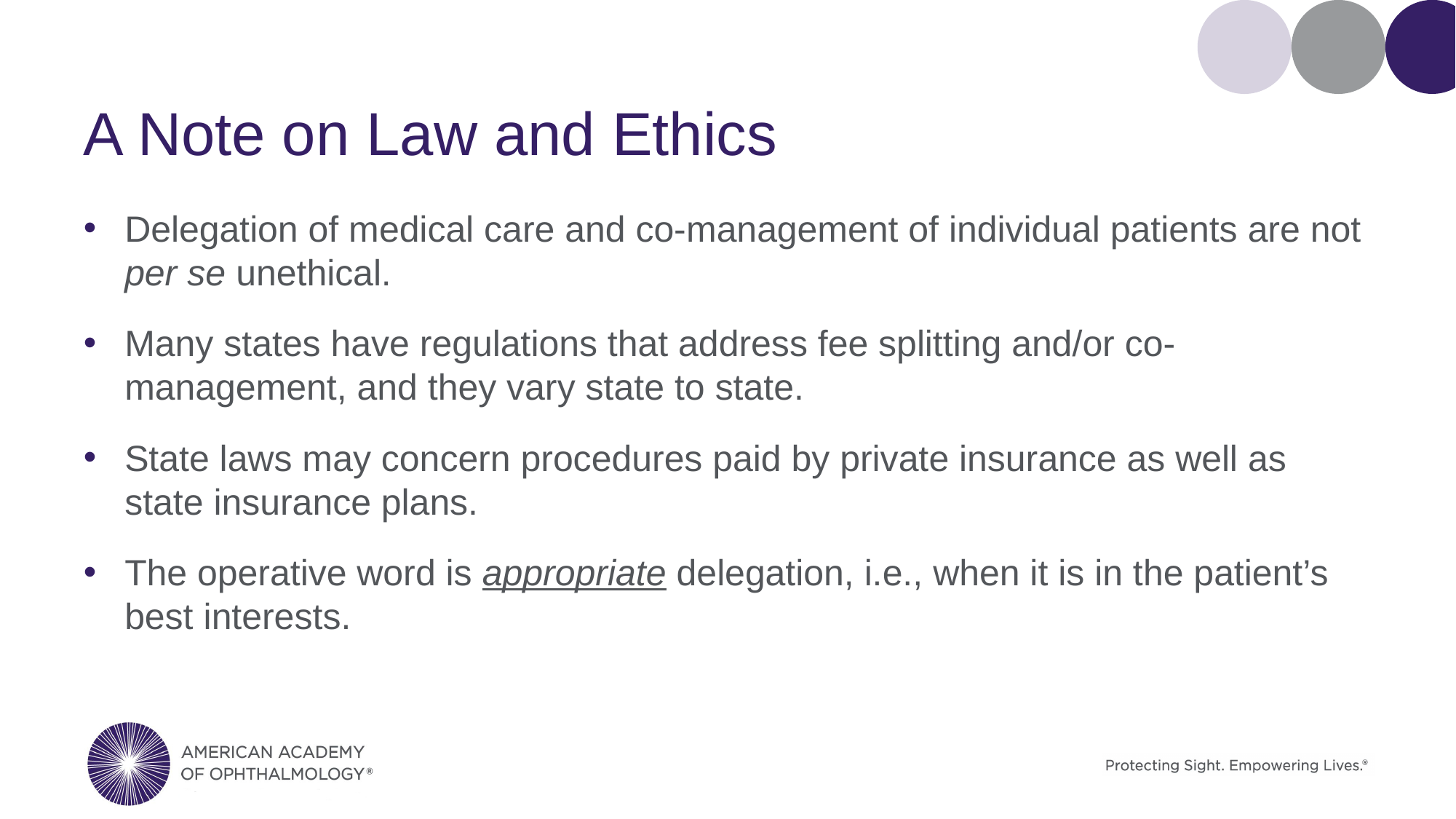

# A Note on Law and Ethics
Delegation of medical care and co-management of individual patients are not per se unethical.
Many states have regulations that address fee splitting and/or co-management, and they vary state to state.
State laws may concern procedures paid by private insurance as well as state insurance plans.
The operative word is appropriate delegation, i.e., when it is in the patient’s best interests.